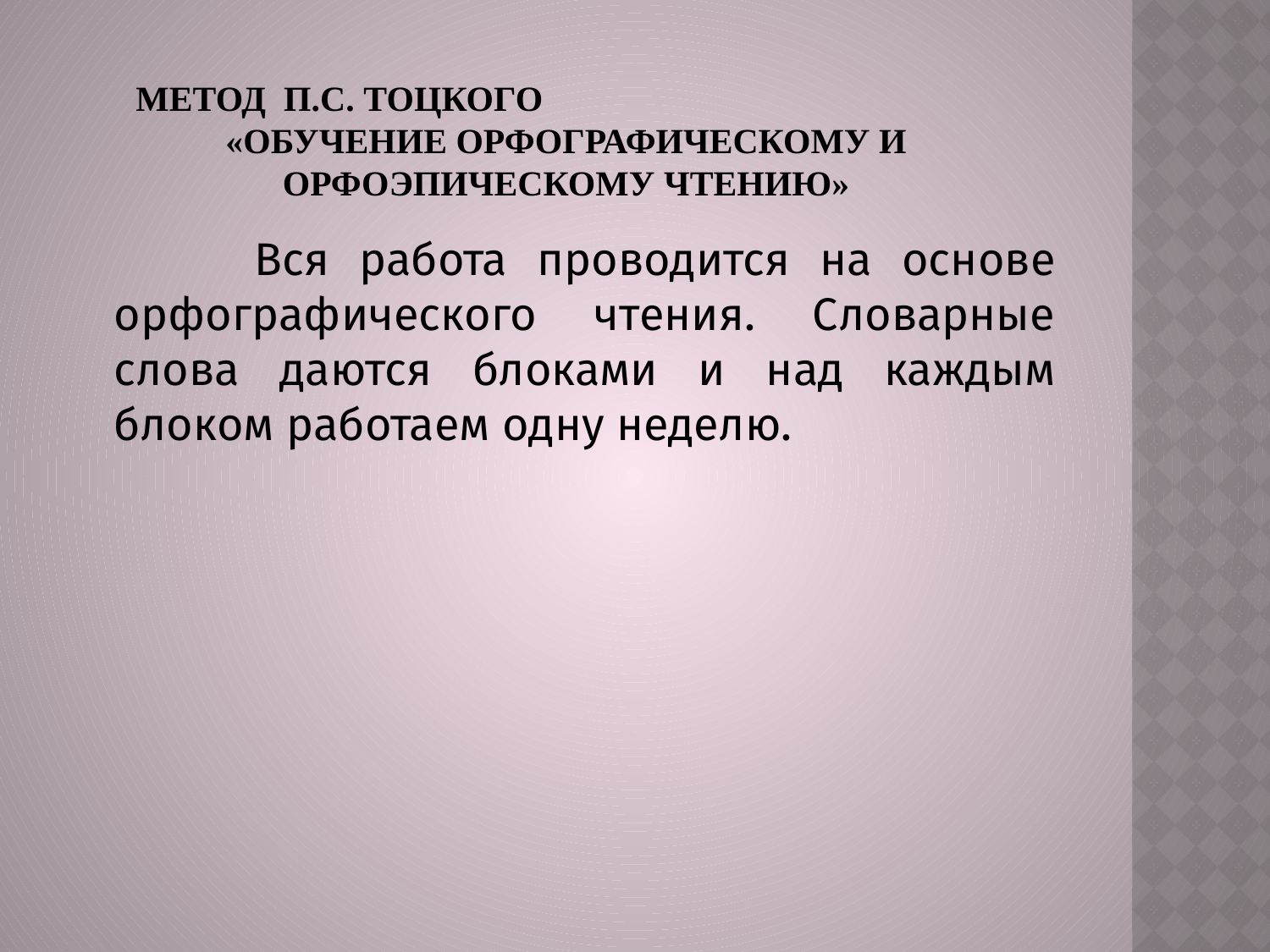

# Метод  П.С. Тоцкого                                                    «Обучение орфографическому и орфоэпическому чтению»
      Вся работа проводится на основе орфографического чтения. Словарные слова даются блоками и над каждым блоком работаем одну неделю.